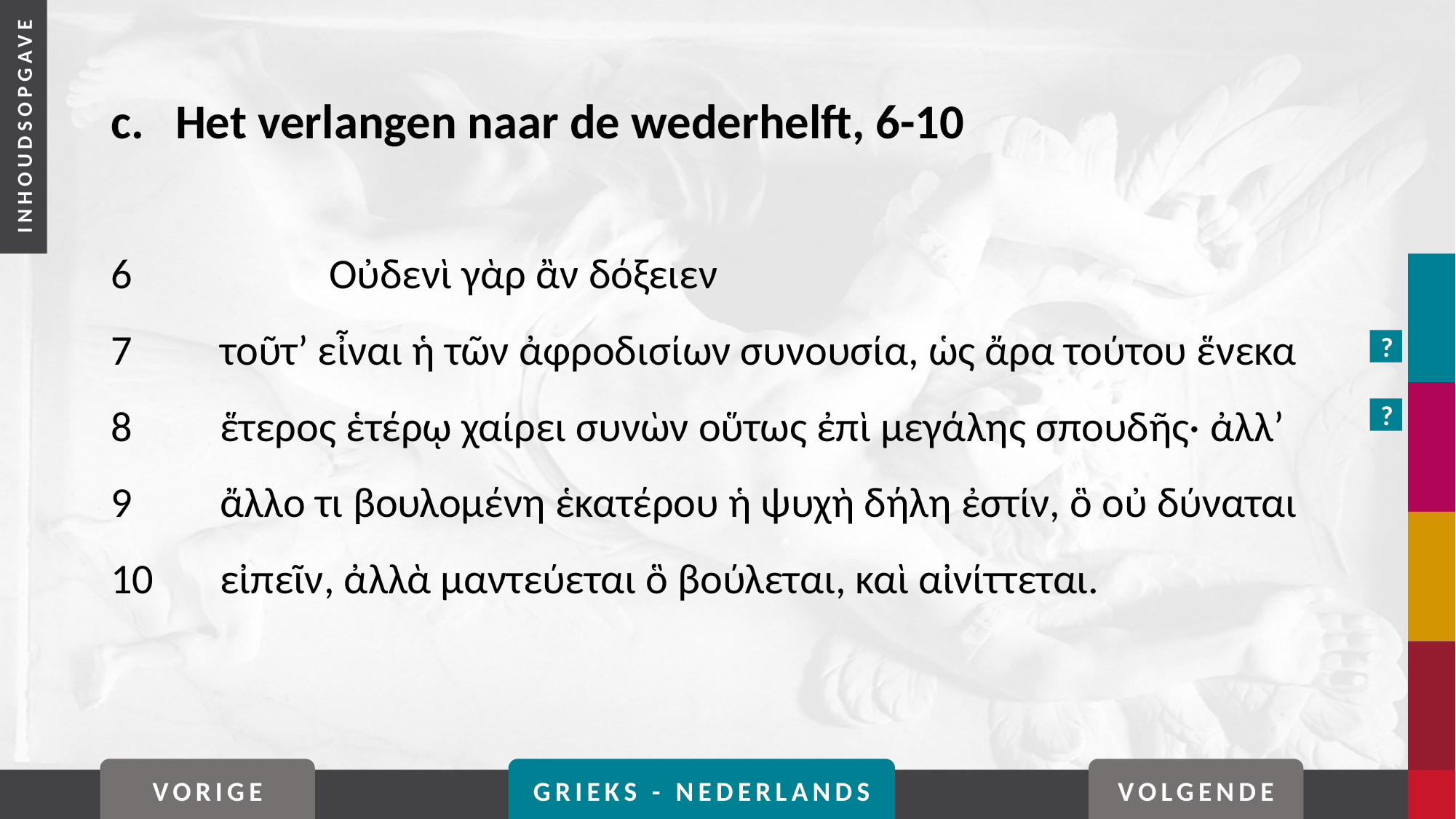

# c. 	Het verlangen naar de wederhelft, 6-10
6		Οὐδενὶ γὰρ ἂν δόξειεν
7	τοῦτ’ εἶναι ἡ τῶν ἀφροδισίων συνουσία, ὡς ἄρα τούτου ἕνεκα
8	ἕτερος ἑτέρῳ χαίρει συνὼν οὕτως ἐπὶ μεγάλης σπουδῆς· ἀλλ’
9	ἄλλο τι βουλομένη ἑκατέρου ἡ ψυχὴ δήλη ἐστίν, ὃ οὐ δύναται
10	εἰπεῖν, ἀλλὰ μαντεύεται ὃ βούλεται, καὶ αἰνίττεται.

?
?
VORIGE
GRIEKS - NEDERLANDS
VOLGENDE